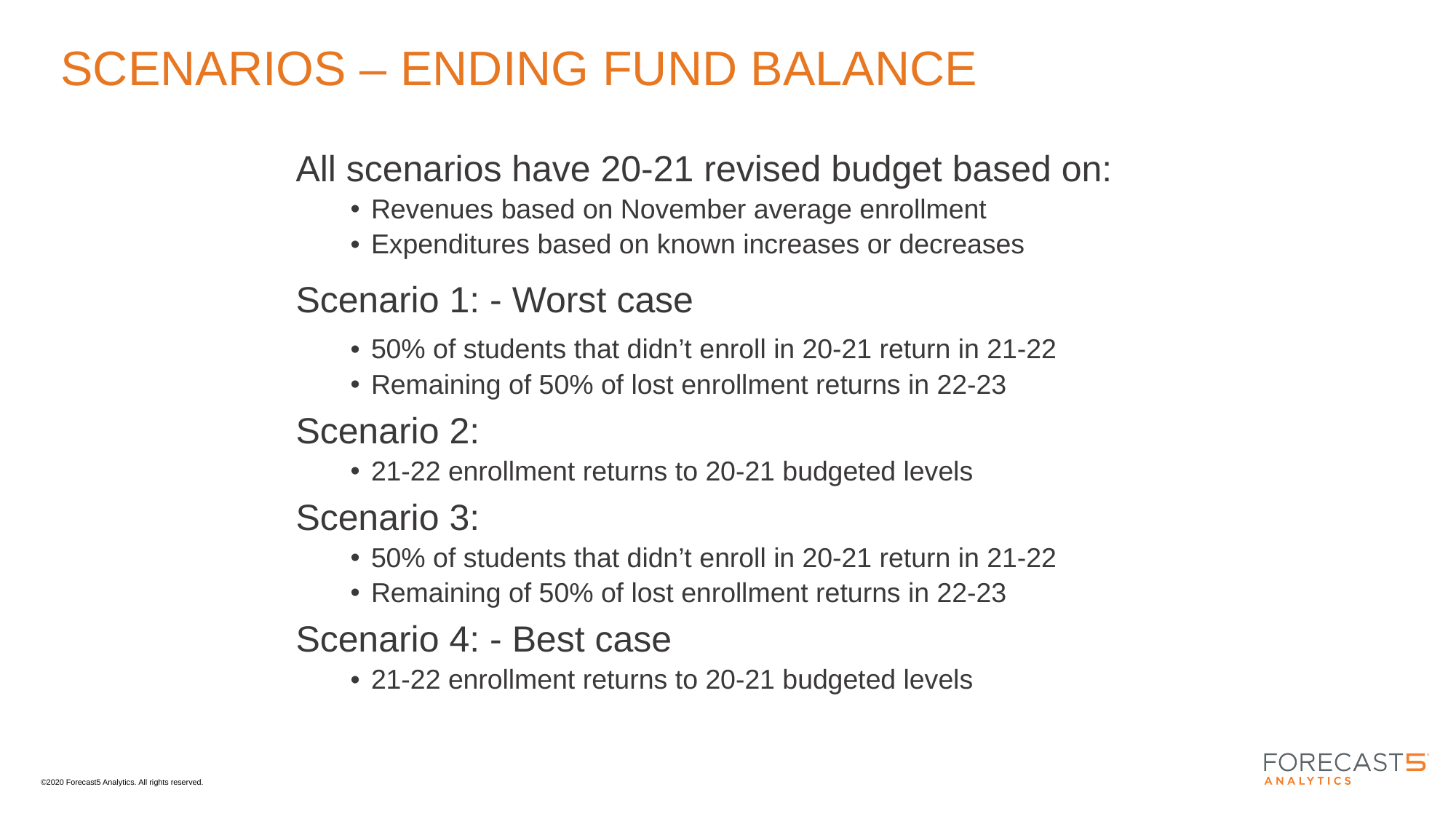

SCENARIOS – ENDING FUND BALANCE
All scenarios have 20-21 revised budget based on:
Revenues based on November average enrollment
Expenditures based on known increases or decreases
Scenario 1: - Worst case
50% of students that didn’t enroll in 20-21 return in 21-22
Remaining of 50% of lost enrollment returns in 22-23
Scenario 2:
21-22 enrollment returns to 20-21 budgeted levels
Scenario 3:
50% of students that didn’t enroll in 20-21 return in 21-22
Remaining of 50% of lost enrollment returns in 22-23
Scenario 4: - Best case
21-22 enrollment returns to 20-21 budgeted levels